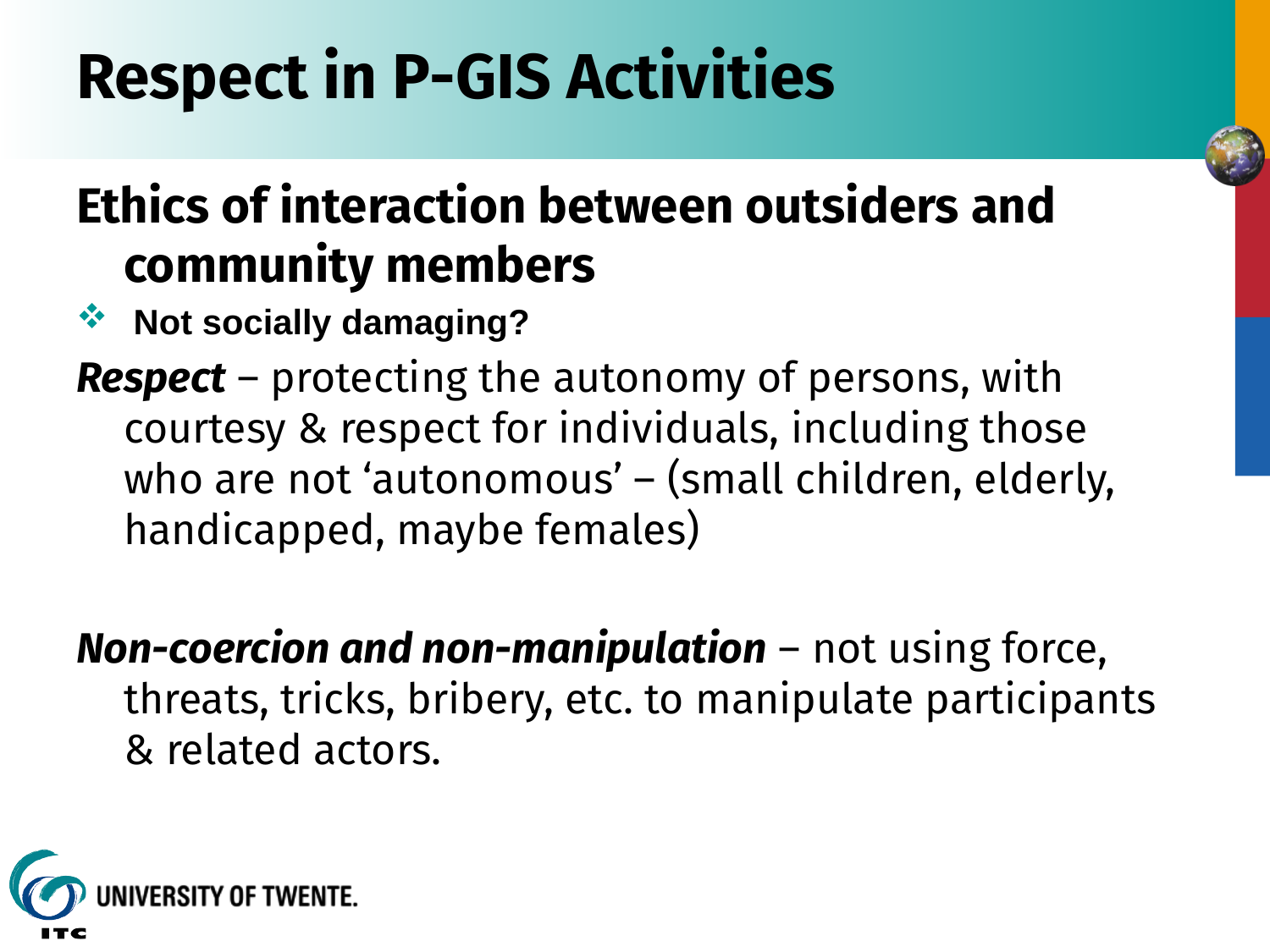

# Respect in P-GIS Activities
Ethics of interaction between outsiders and community members
 Not socially damaging?
Respect – protecting the autonomy of persons, with courtesy & respect for individuals, including those who are not ‘autonomous’ – (small children, elderly, handicapped, maybe females)

Non-coercion and non-manipulation – not using force, threats, tricks, bribery, etc. to manipulate participants & related actors.